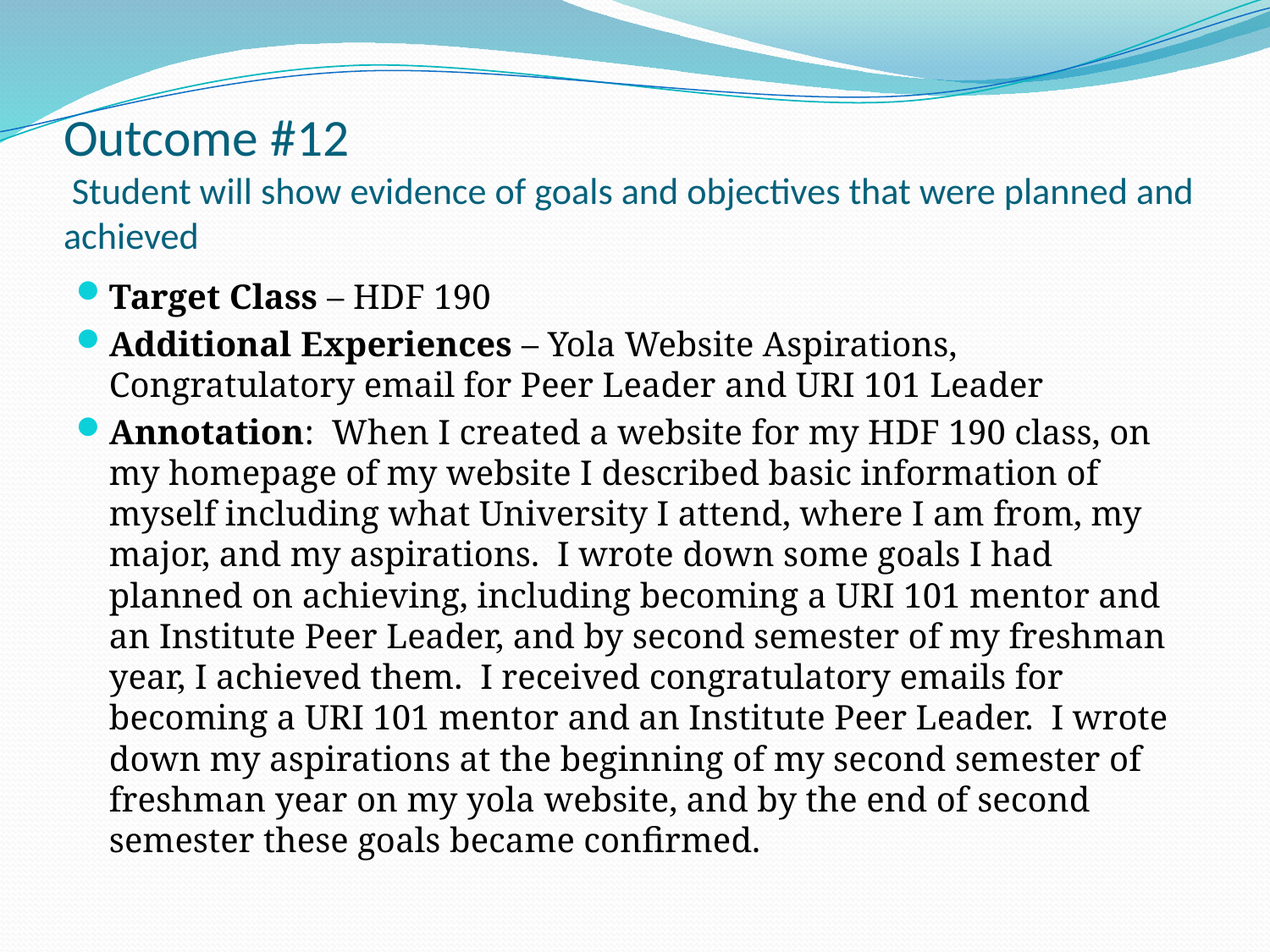

# Outcome #12 Student will show evidence of goals and objectives that were planned and achieved
Target Class – HDF 190
Additional Experiences – Yola Website Aspirations, Congratulatory email for Peer Leader and URI 101 Leader
Annotation:  When I created a website for my HDF 190 class, on my homepage of my website I described basic information of myself including what University I attend, where I am from, my major, and my aspirations.  I wrote down some goals I had planned on achieving, including becoming a URI 101 mentor and an Institute Peer Leader, and by second semester of my freshman year, I achieved them.  I received congratulatory emails for becoming a URI 101 mentor and an Institute Peer Leader.  I wrote down my aspirations at the beginning of my second semester of freshman year on my yola website, and by the end of second semester these goals became confirmed.